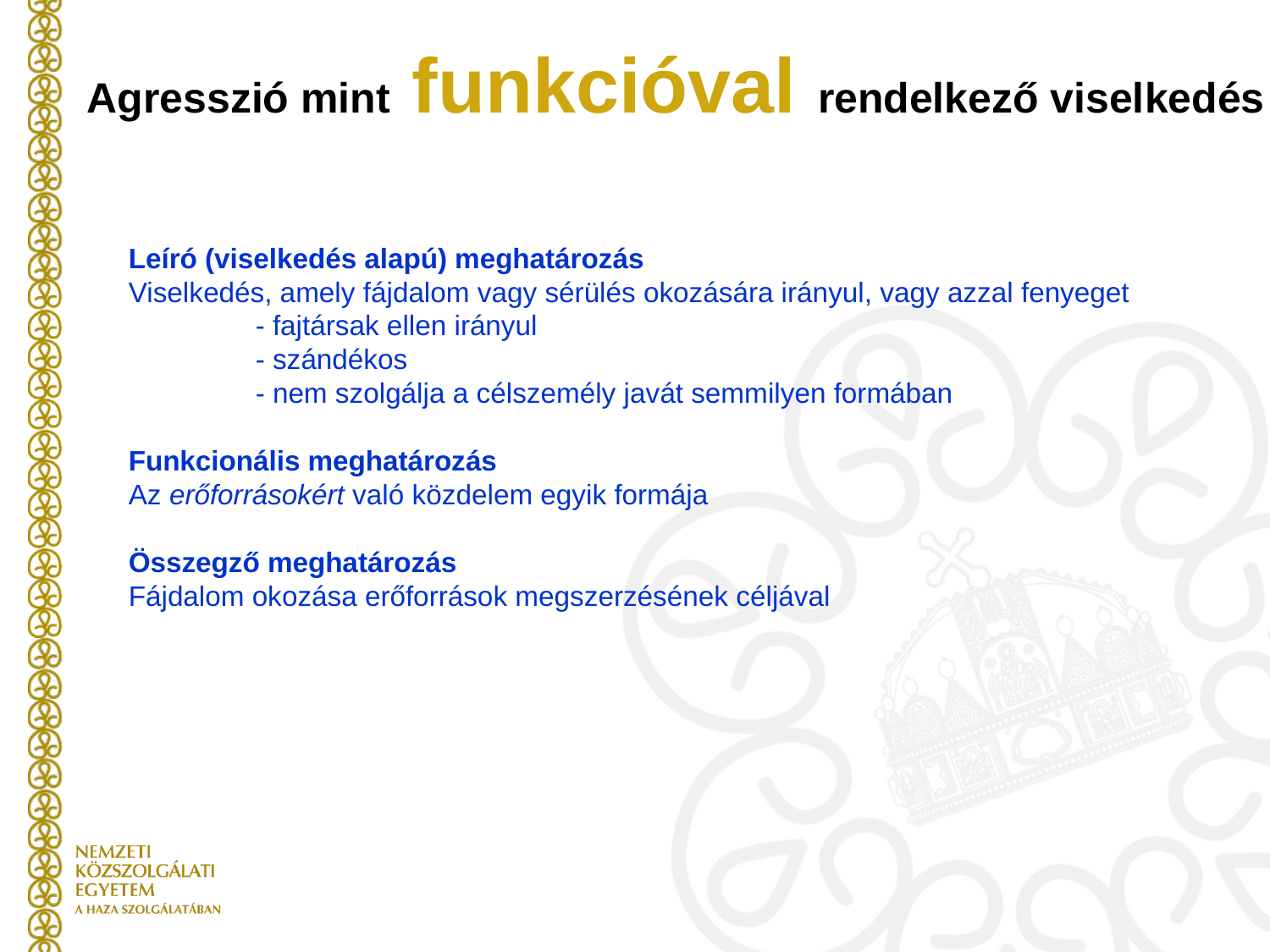

Agresszió mint funkcióval rendelkező viselkedés
Leíró (viselkedés alapú) meghatározás
Viselkedés, amely fájdalom vagy sérülés okozására irányul, vagy azzal fenyeget
	- fajtársak ellen irányul
	- szándékos
	- nem szolgálja a célszemély javát semmilyen formában
Funkcionális meghatározás
Az erőforrásokért való közdelem egyik formája
Összegző meghatározás
Fájdalom okozása erőforrások megszerzésének céljával